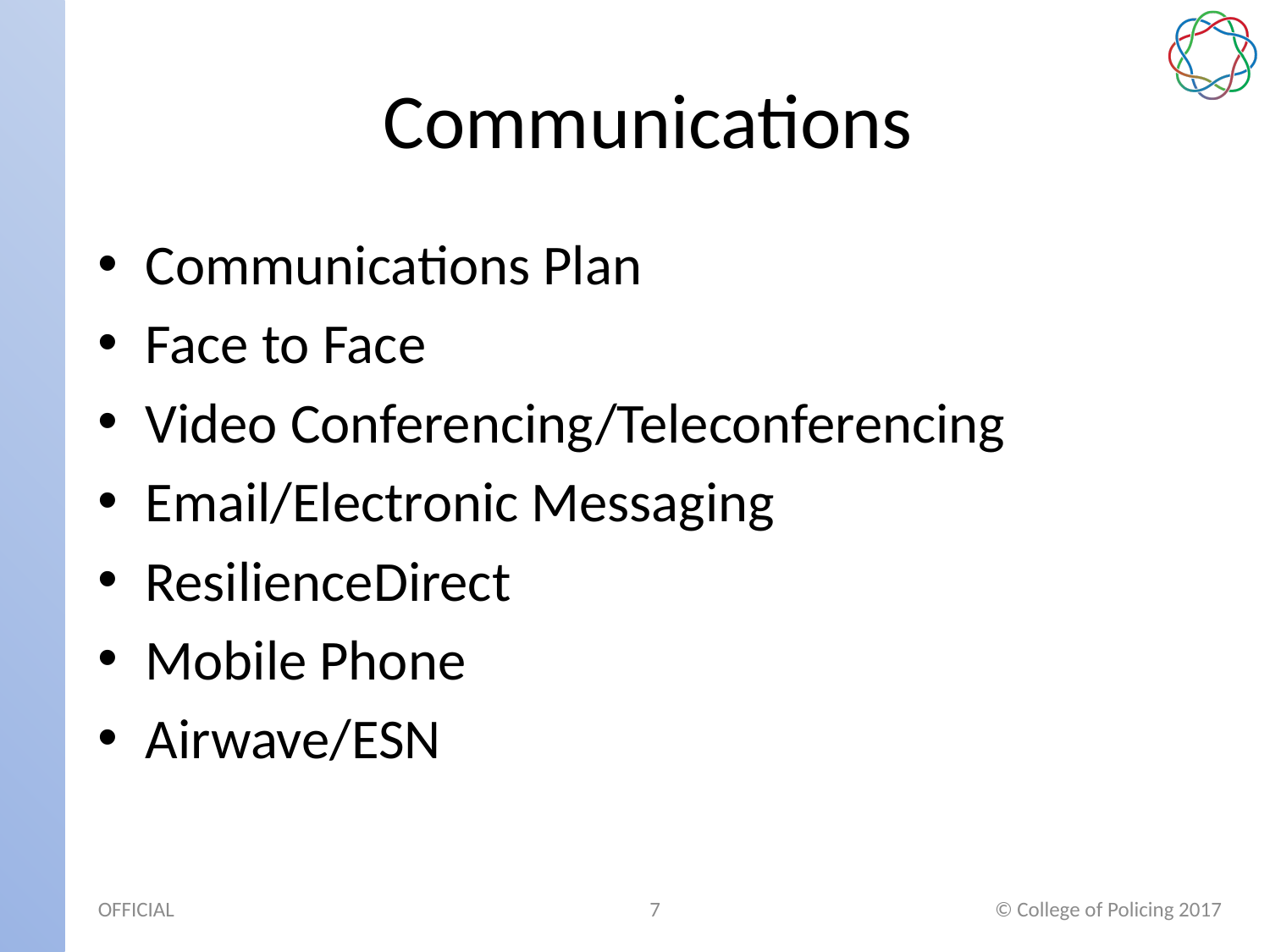

# Communications
Communications Plan
Face to Face
Video Conferencing/Teleconferencing
Email/Electronic Messaging
ResilienceDirect
Mobile Phone
Airwave/ESN
7
© College of Policing 2017